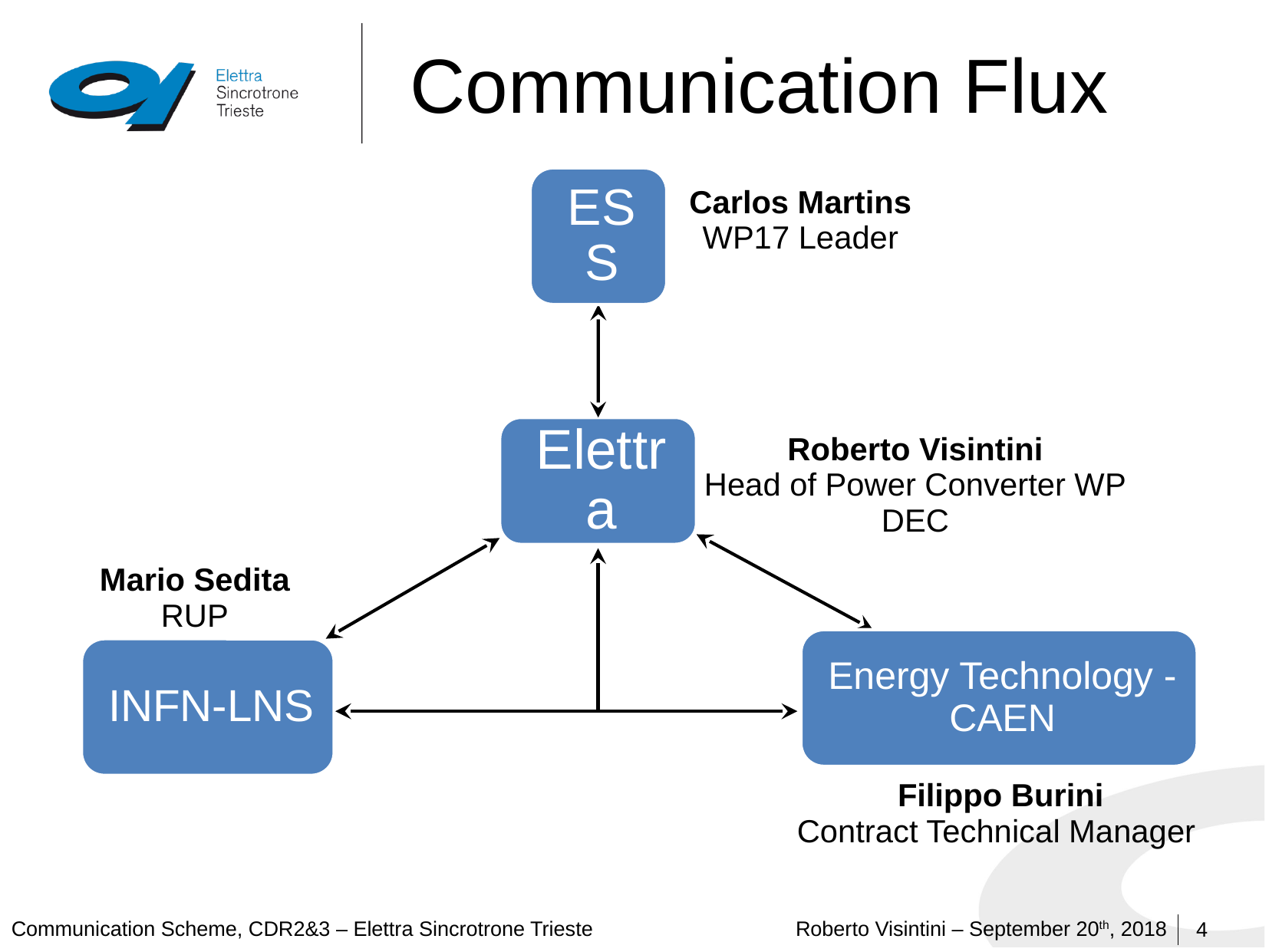

# Communication Flux
Elettra
ESS
Energy Technology - CAEN
INFN-LNS
Carlos Martins WP17 Leader
Roberto Visintini
Head of Power Converter WP
DEC
Mario Sedita
RUP
Filippo Burini
Contract Technical Manager
4